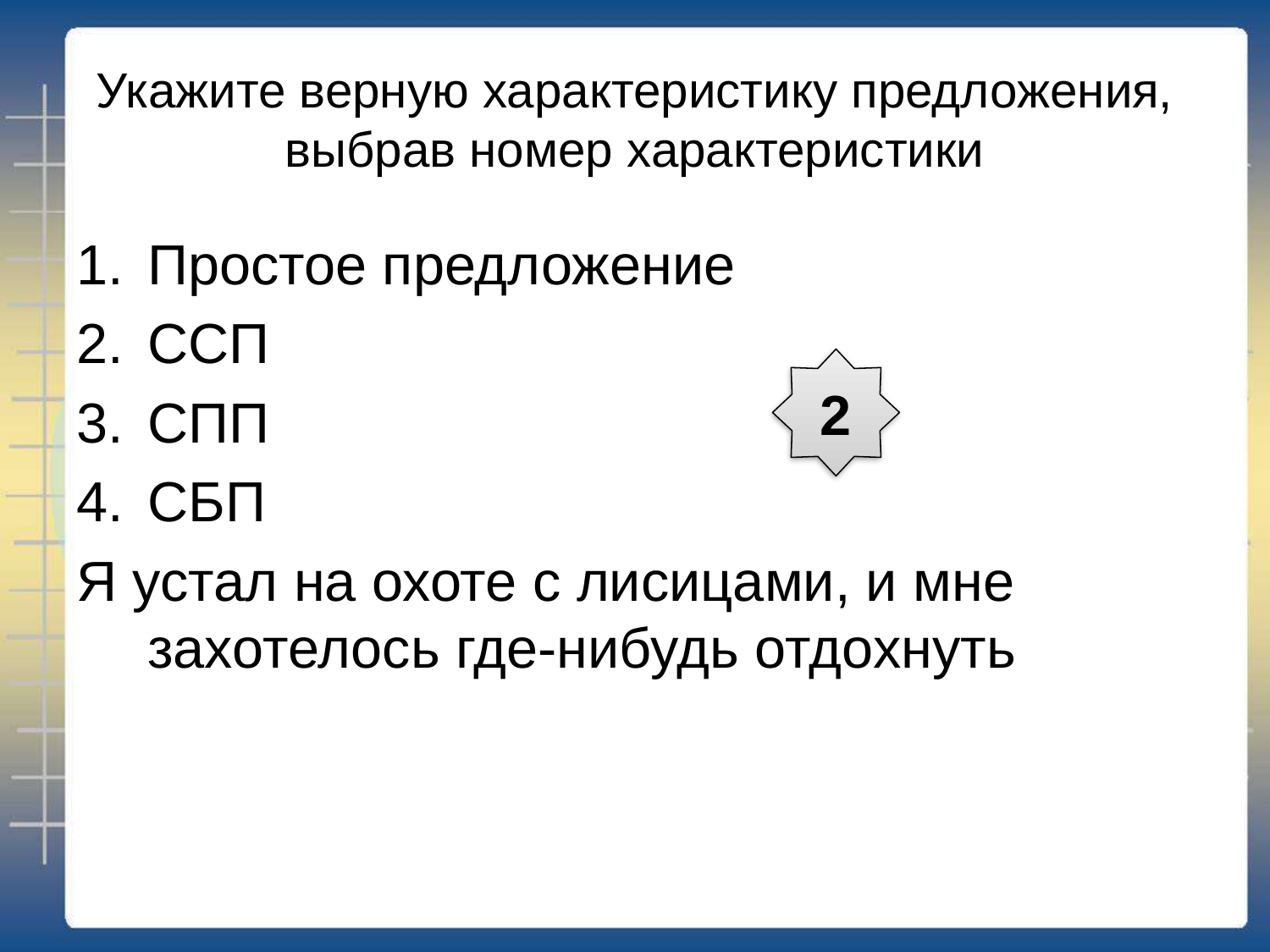

# Укажите верную характеристику предложения, выбрав номер характеристики
Простое предложение
ССП
СПП
СБП
Я устал на охоте с лисицами, и мне захотелось где-нибудь отдохнуть
2